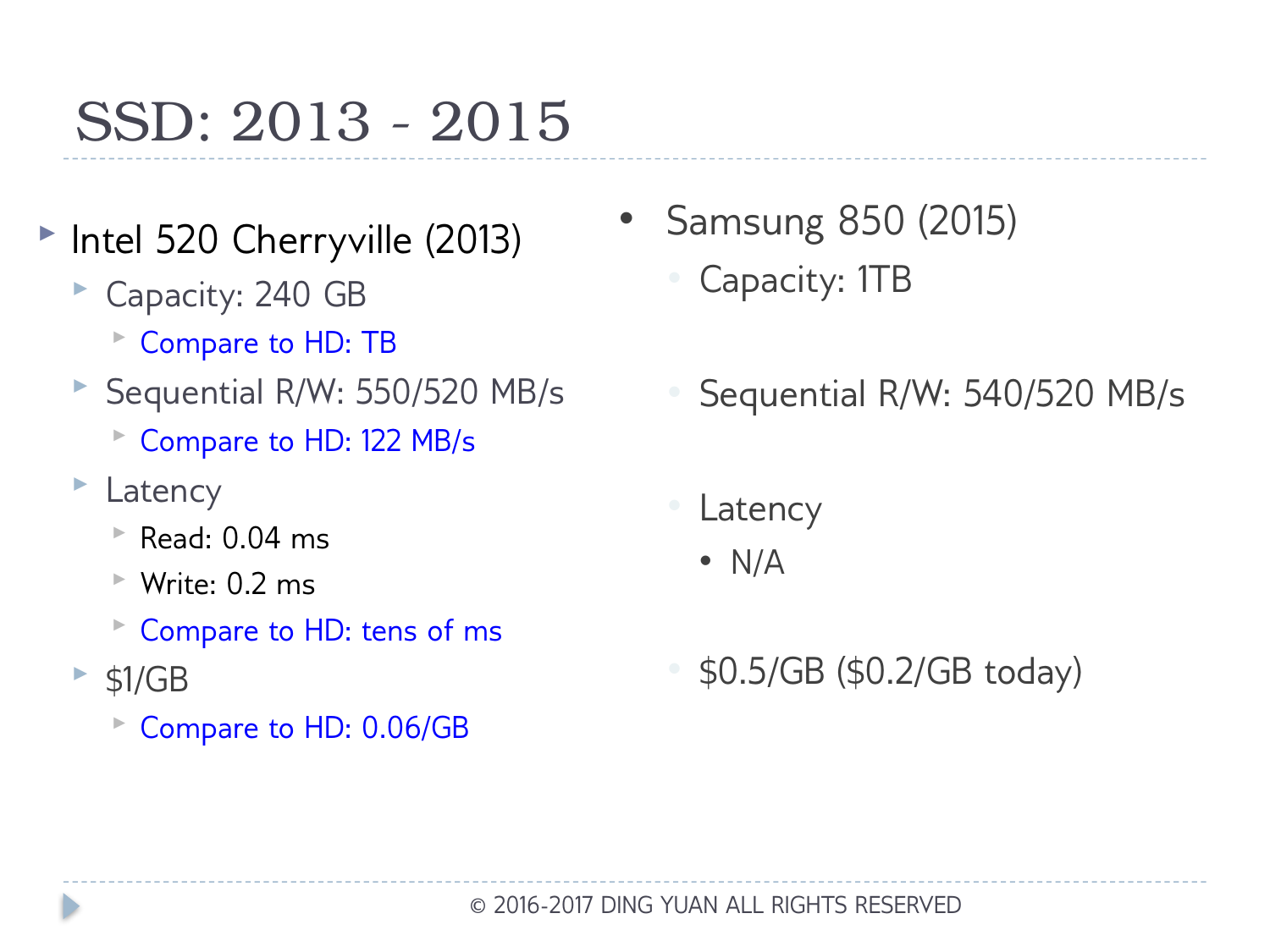

# SSD: 2013 - 2015
Samsung 850 (2015)
Capacity: 1TB

Sequential R/W: 540/520 MB/s

Latency
N/A

$0.5/GB ($0.2/GB today)

Intel 520 Cherryville (2013)
Capacity: 240 GB
Compare to HD: TB
Sequential R/W: 550/520 MB/s
Compare to HD: 122 MB/s
Latency
Read: 0.04 ms
Write: 0.2 ms
Compare to HD: tens of ms
$1/GB
Compare to HD: 0.06/GB

© 2016-2017 DING YUAN ALL RIGHTS RESERVED